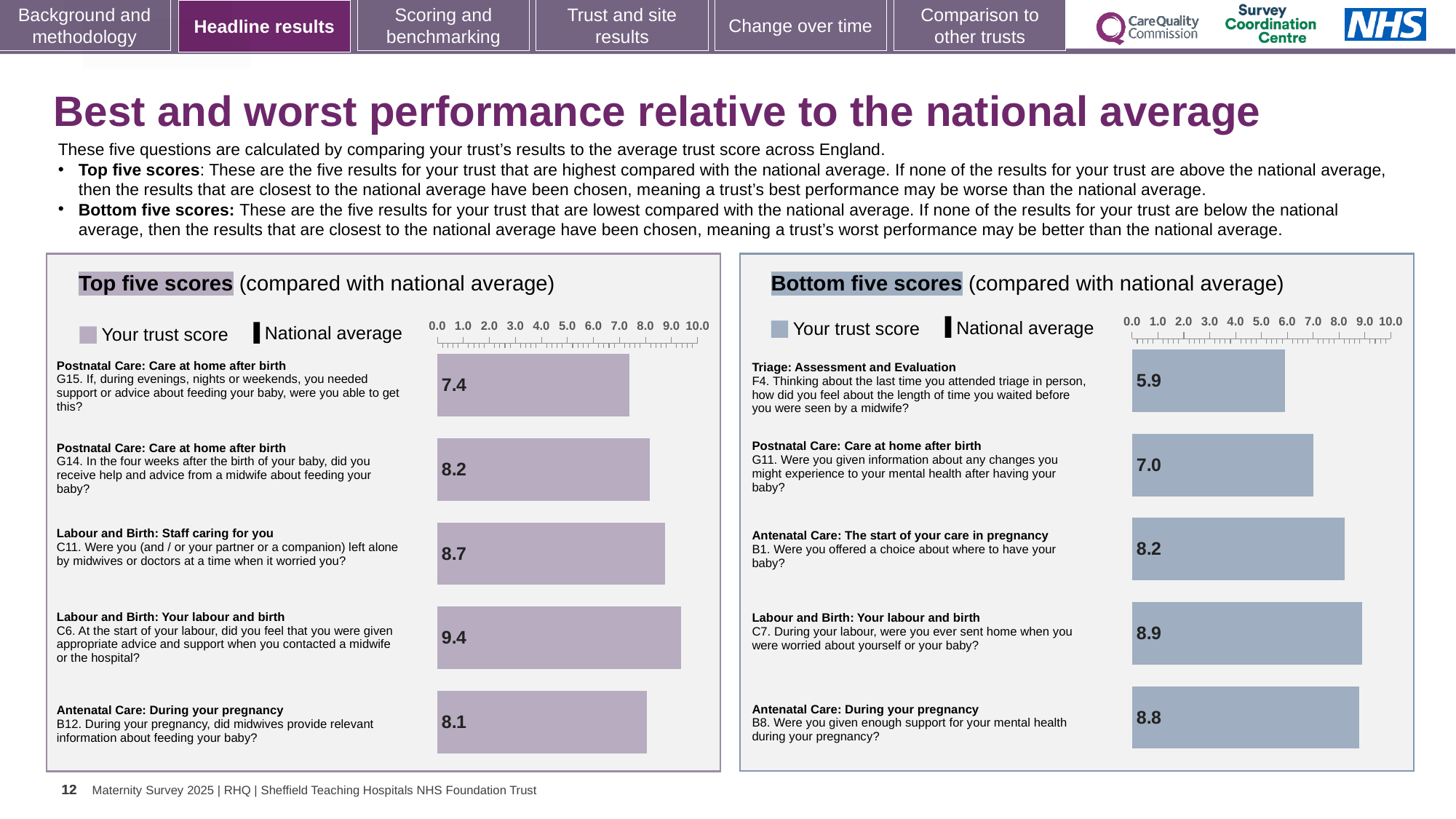

# Best and worst performance relative to the national average
These five questions are calculated by comparing your trust’s results to the average trust score across England.
Top five scores: These are the five results for your trust that are highest compared with the national average. If none of the results for your trust are above the national average, then the results that are closest to the national average have been chosen, meaning a trust’s best performance may be worse than the national average.
Bottom five scores: These are the five results for your trust that are lowest compared with the national average. If none of the results for your trust are below the national average, then the results that are closest to the national average have been chosen, meaning a trust’s worst performance may be better than the national average.

### Chart

| Category | Trust score | National average |
|---|---|---|
|  | 5.921236163914324 | 6.403466741324458 |
|  | 7.022675014034982 | 7.409102394280751 |
|  | 8.217386793600829 | 8.462681782258134 |
|  | 8.88632541099879 | 9.125853991952354 |
|  | 8.767101475079416 | 8.973624836736738 |

### Chart

| Category | Trust score | National average |
|---|---|---|
|  | 7.369278496432212 | 6.316047173703107 |
|  | 8.165889536520108 | 7.139863731143797 |
|  | 8.740438232049824 | 7.731746255321834 |
|  | 9.371404946890204 | 8.513919965707519 |
|  | 8.06583570094337 | 7.331314827208904 |
Bottom five scores (compared with national average)
Top five scores (compared with national average)
National average
Your trust score

National average
Your trust score

| Postnatal Care: Care at home after birth G15. If, during evenings, nights or weekends, you needed support or advice about feeding your baby, were you able to get this? |
| --- |
| Postnatal Care: Care at home after birth G14. In the four weeks after the birth of your baby, did you receive help and advice from a midwife about feeding your baby? |
| Labour and Birth: Staff caring for you C11. Were you (and / or your partner or a companion) left alone by midwives or doctors at a time when it worried you? |
| Labour and Birth: Your labour and birth C6. At the start of your labour, did you feel that you were given appropriate advice and support when you contacted a midwife or the hospital? |
| Antenatal Care: During your pregnancy B12. During your pregnancy, did midwives provide relevant information about feeding your baby? |
| Triage: Assessment and Evaluation F4. Thinking about the last time you attended triage in person, how did you feel about the length of time you waited before you were seen by a midwife? |
| --- |
| Postnatal Care: Care at home after birth G11. Were you given information about any changes you might experience to your mental health after having your baby? |
| Antenatal Care: The start of your care in pregnancy B1. Were you offered a choice about where to have your baby? |
| Labour and Birth: Your labour and birth C7. During your labour, were you ever sent home when you were worried about yourself or your baby? |
| Antenatal Care: During your pregnancy B8. Were you given enough support for your mental health during your pregnancy? |
12
12